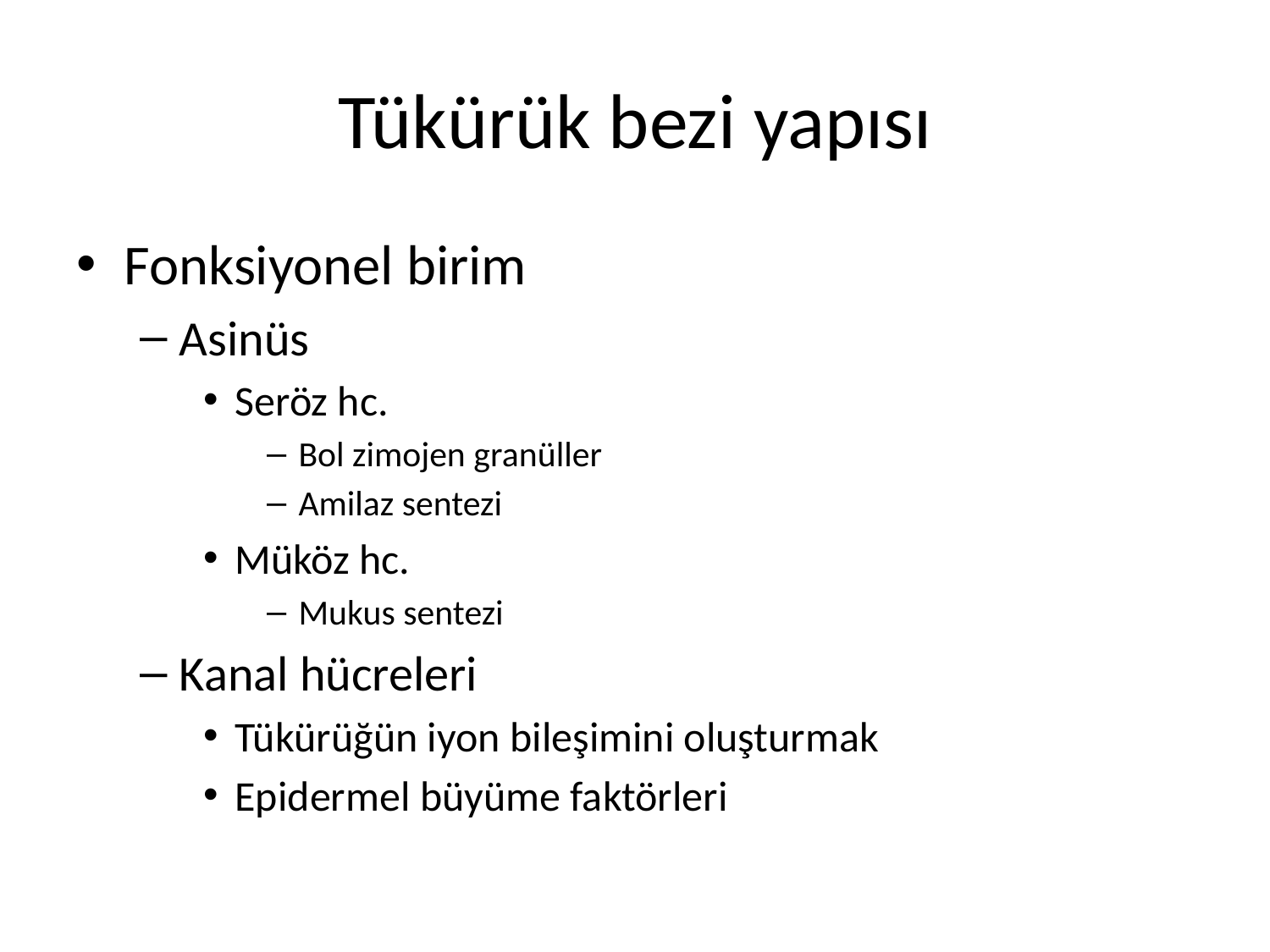

# Tükürük bezi yapısı
Fonksiyonel birim
Asinüs
Seröz hc.
Bol zimojen granüller
Amilaz sentezi
Müköz hc.
Mukus sentezi
Kanal hücreleri
Tükürüğün iyon bileşimini oluşturmak
Epidermel büyüme faktörleri